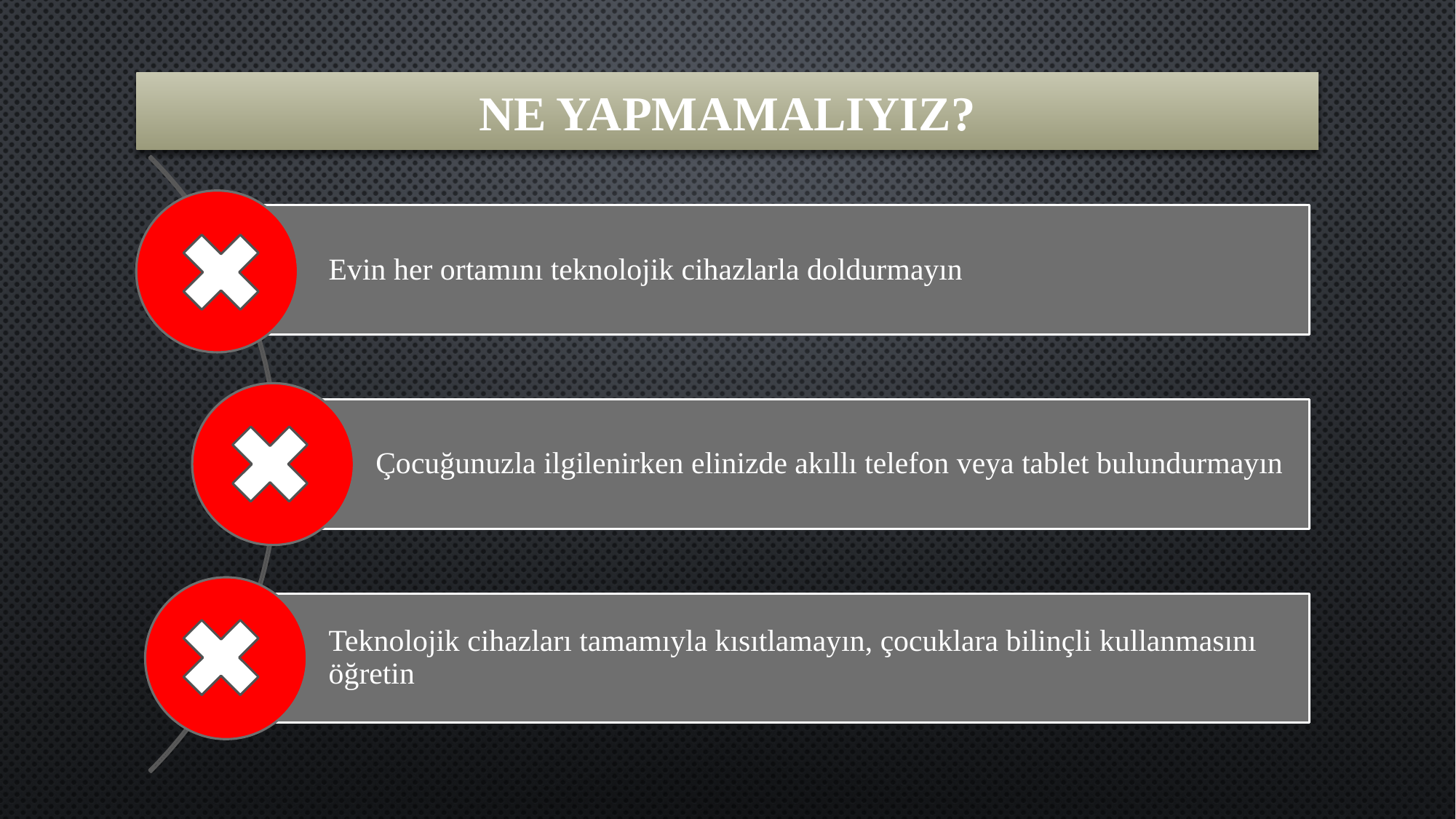

# NE YAPMAMALIYIZ?
Evin her ortamını teknolojik cihazlarla doldurmayın
Çocuğunuzla ilgilenirken elinizde akıllı telefon veya tablet bulundurmayın
Teknolojik cihazları tamamıyla kısıtlamayın, çocuklara bilinçli kullanmasını öğretin